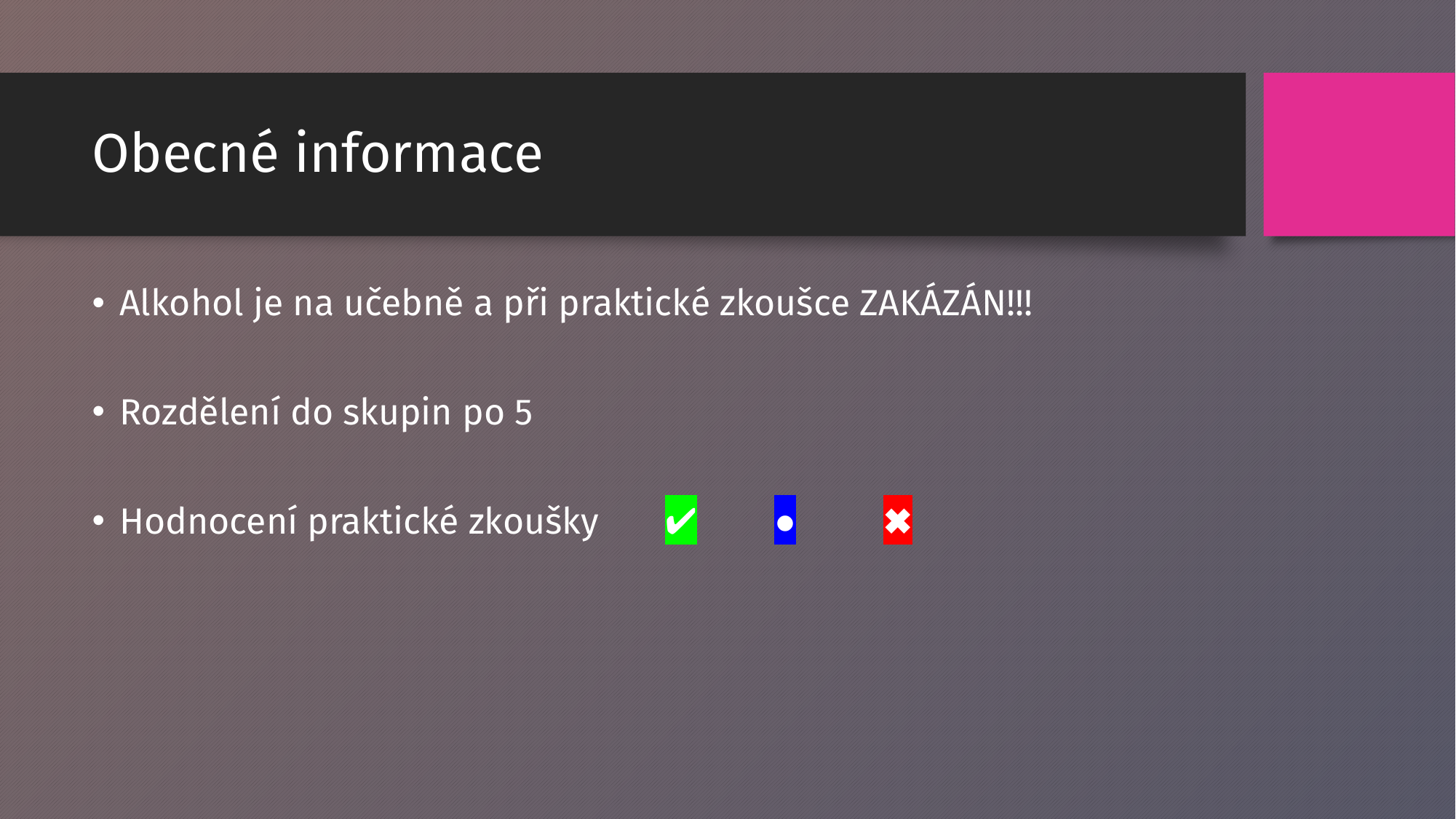

# Obecné informace
Alkohol je na učebně a při praktické zkoušce ZAKÁZÁN!!!

Rozdělení do skupin po 5

Hodnocení praktické zkoušky 	✔	●	✖